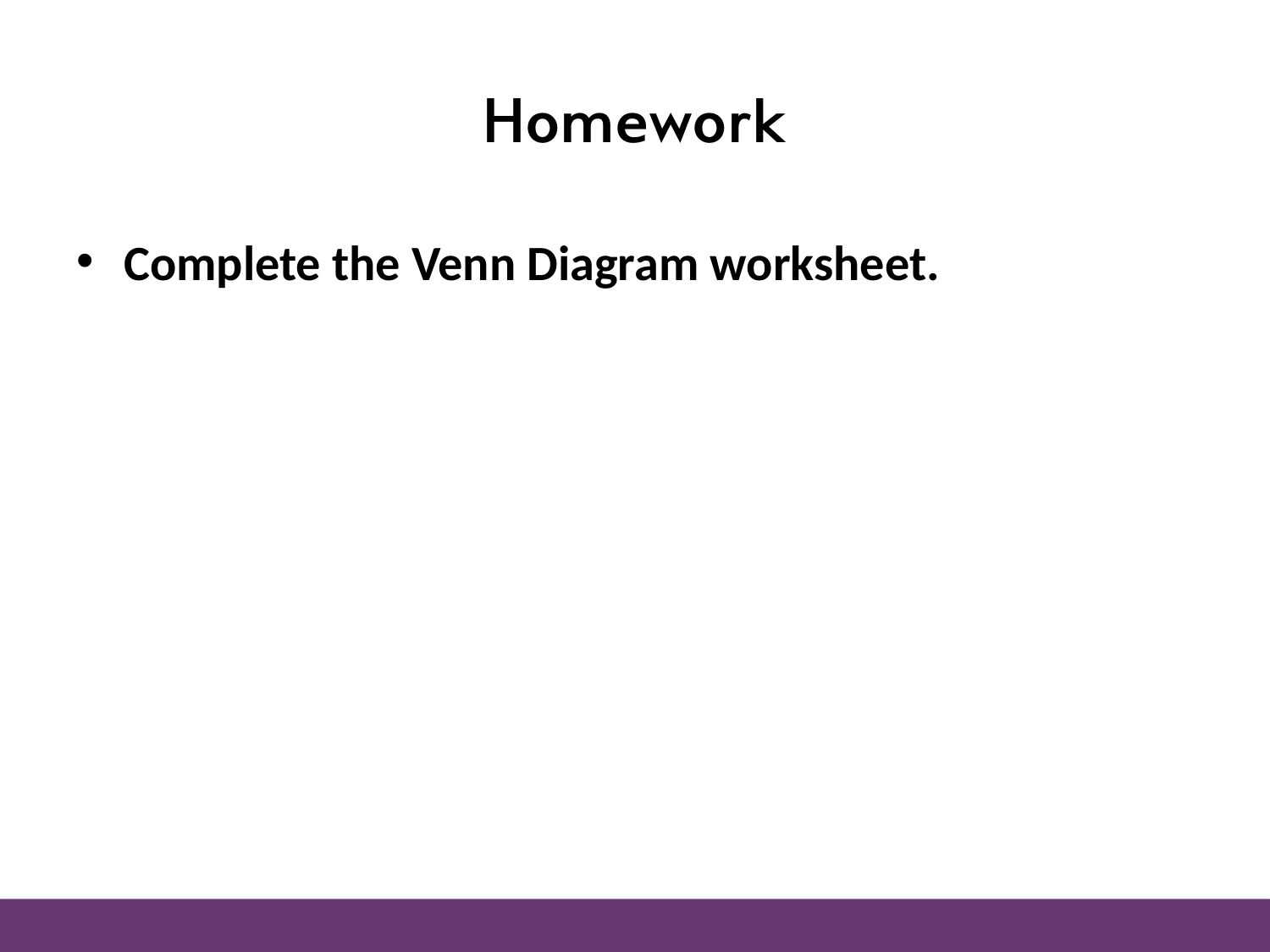

# Homework
Complete the Venn Diagram worksheet.